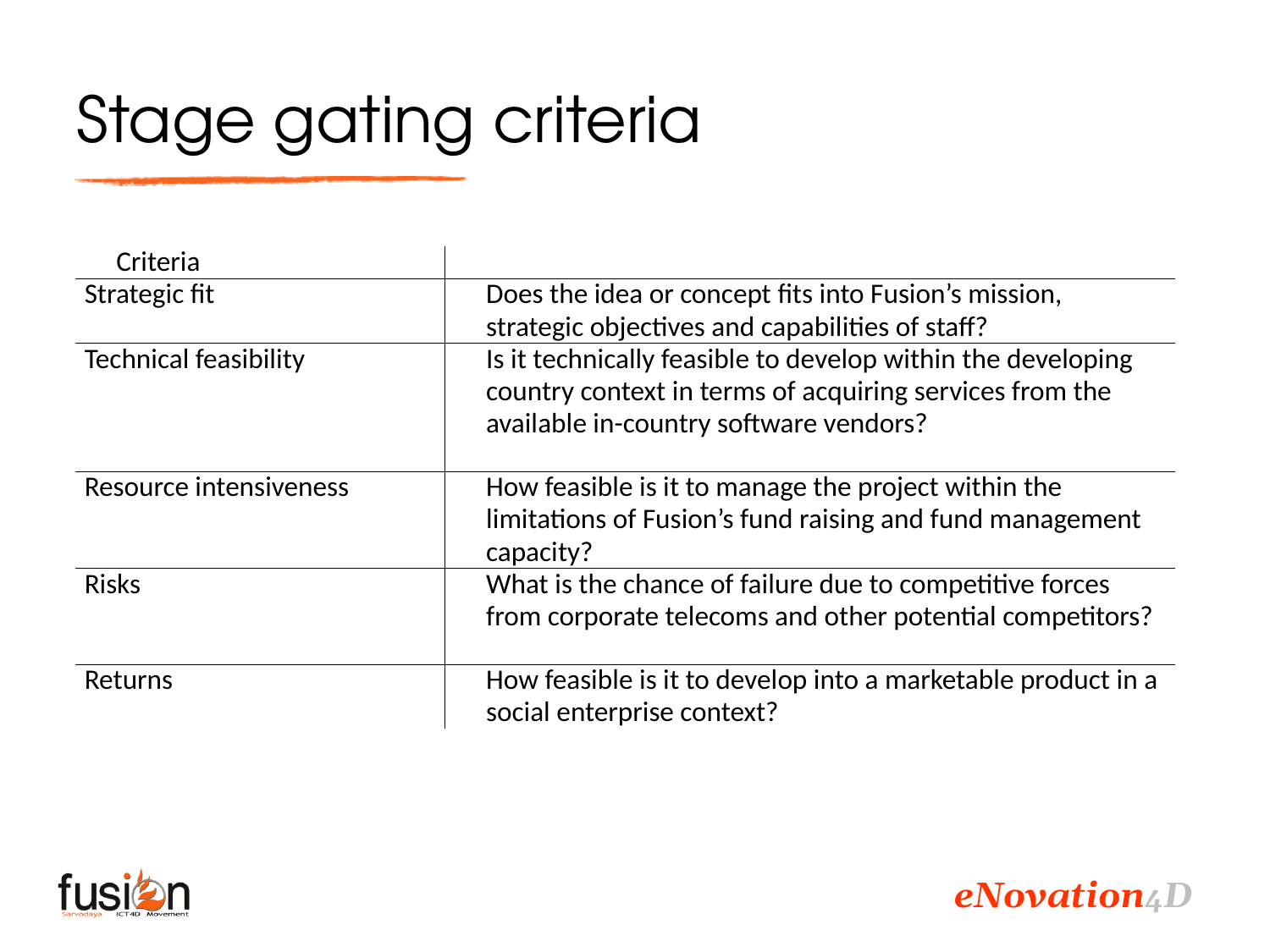

# Stage gating criteria
| Criteria |  |
| --- | --- |
| Strategic fit | Does the idea or concept fits into Fusion’s mission, strategic objectives and capabilities of staff? |
| Technical feasibility | Is it technically feasible to develop within the developing country context in terms of acquiring services from the available in-country software vendors? |
| Resource intensiveness | How feasible is it to manage the project within the limitations of Fusion’s fund raising and fund management capacity? |
| Risks | What is the chance of failure due to competitive forces from corporate telecoms and other potential competitors? |
| Returns | How feasible is it to develop into a marketable product in a social enterprise context? |